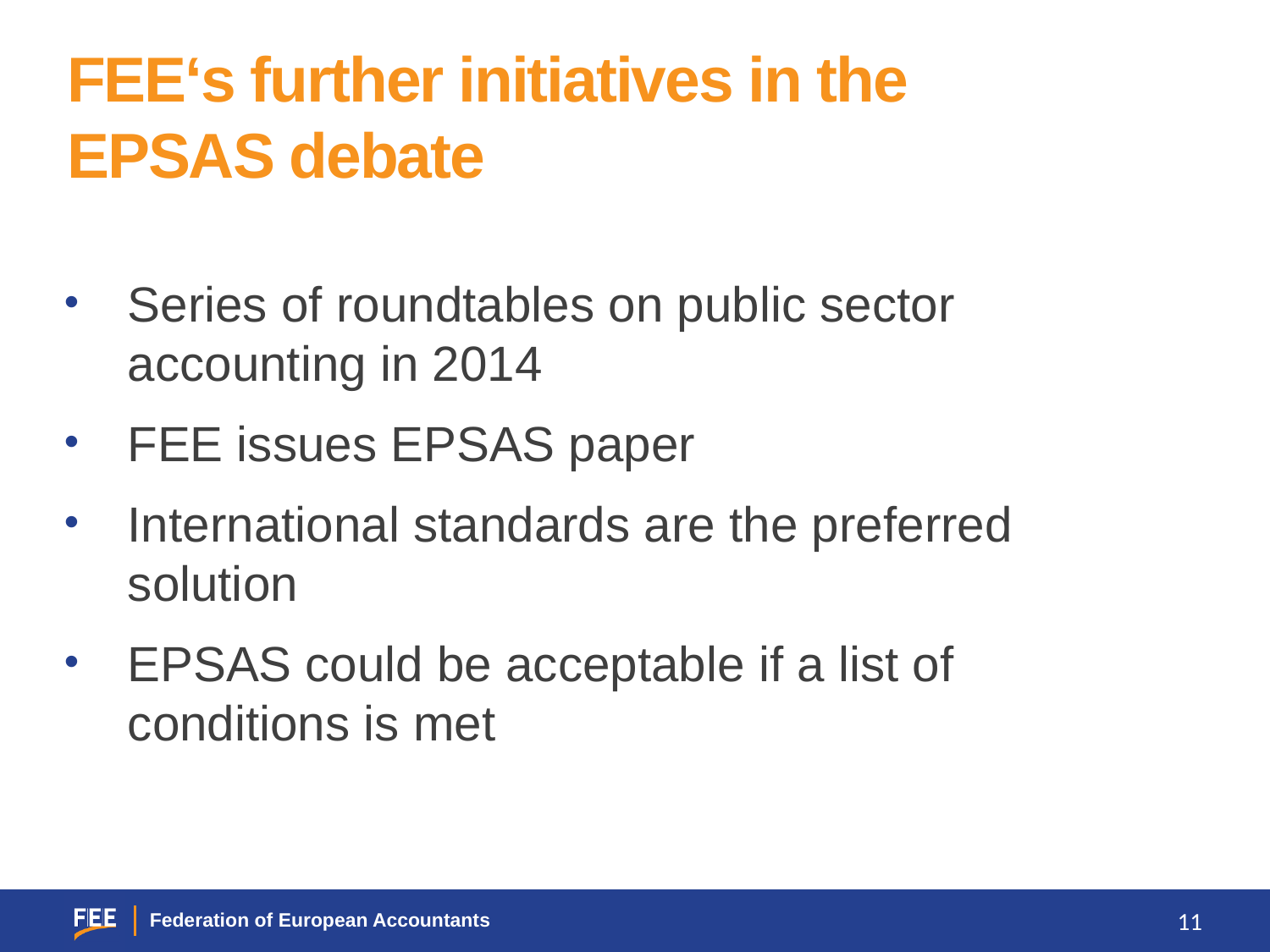

# FEE‘s further initiatives in the EPSAS debate
Series of roundtables on public sector accounting in 2014
FEE issues EPSAS paper
International standards are the preferred solution
EPSAS could be acceptable if a list of conditions is met
11